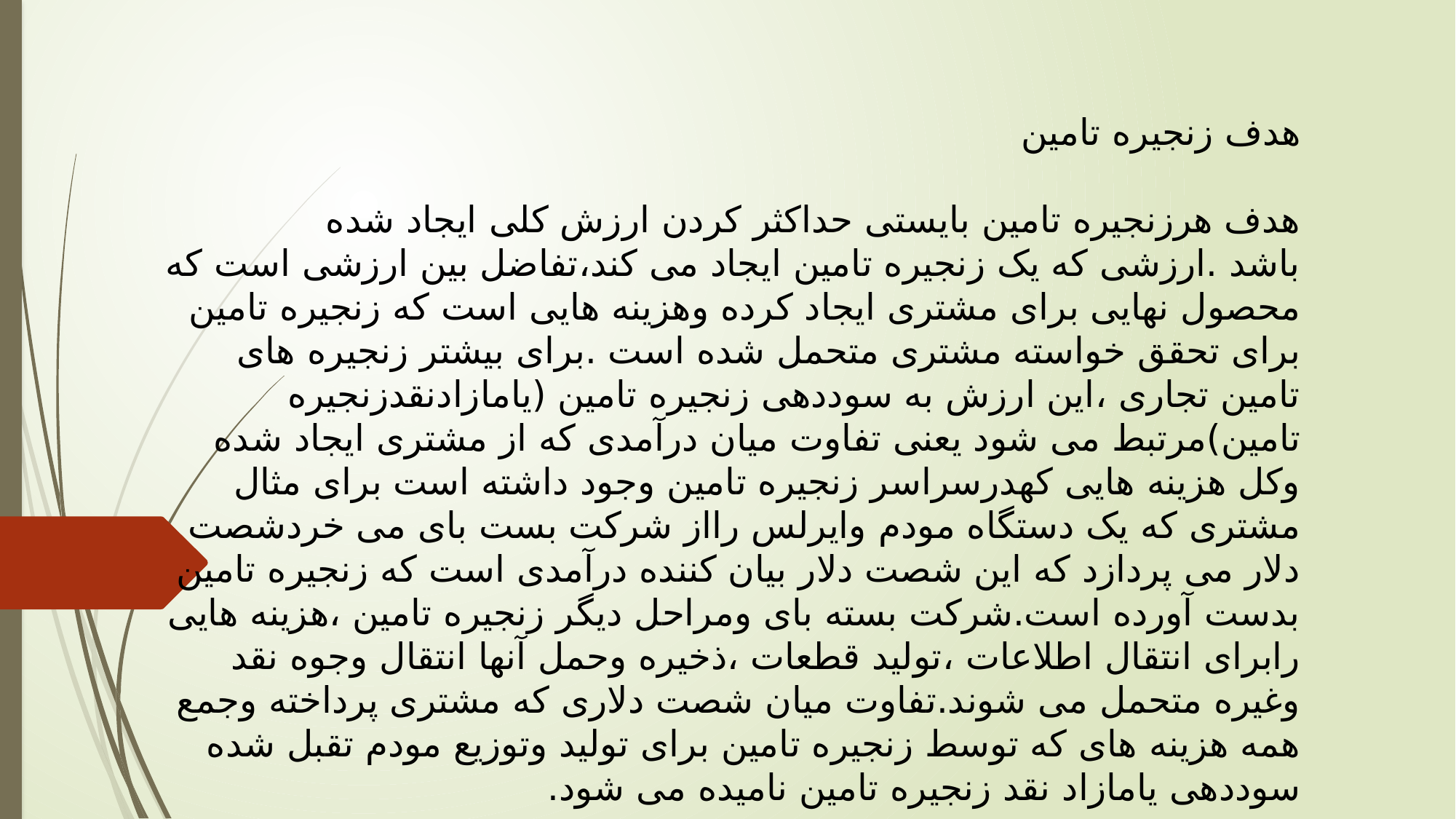

هدف زنجیره تامین

هدف هرزنجیره تامین بایستی حداکثر کردن ارزش کلی ایجاد شده باشد .ارزشی که یک زنجیره تامین ایجاد می کند،تفاضل بین ارزشی است که محصول نهایی برای مشتری ایجاد کرده وهزینه هایی است که زنجیره تامین برای تحقق خواسته مشتری متحمل شده است .برای بیشتر زنجیره های تامین تجاری ،این ارزش به سوددهی زنجیره تامین (یامازادنقدزنجیره تامین)مرتبط می شود یعنی تفاوت میان درآمدی که از مشتری ایجاد شده وکل هزینه هایی کهدرسراسر زنجیره تامین وجود داشته است برای مثال مشتری که یک دستگاه مودم وایرلس رااز شرکت بست بای می خردشصت دلار می پردازد که این شصت دلار بیان کننده درآمدی است که زنجیره تامین بدست آورده است.شرکت بسته بای ومراحل دیگر زنجیره تامین ،هزینه هایی رابرای انتقال اطلاعات ،تولید قطعات ،ذخیره وحمل آنها انتقال وجوه نقد وغیره متحمل می شوند.تفاوت میان شصت دلاری که مشتری پرداخته وجمع همه هزینه های که توسط زنجیره تامین برای تولید وتوزیع مودم تقبل شده سوددهی یامازاد نقد زنجیره تامین نامیده می شود.